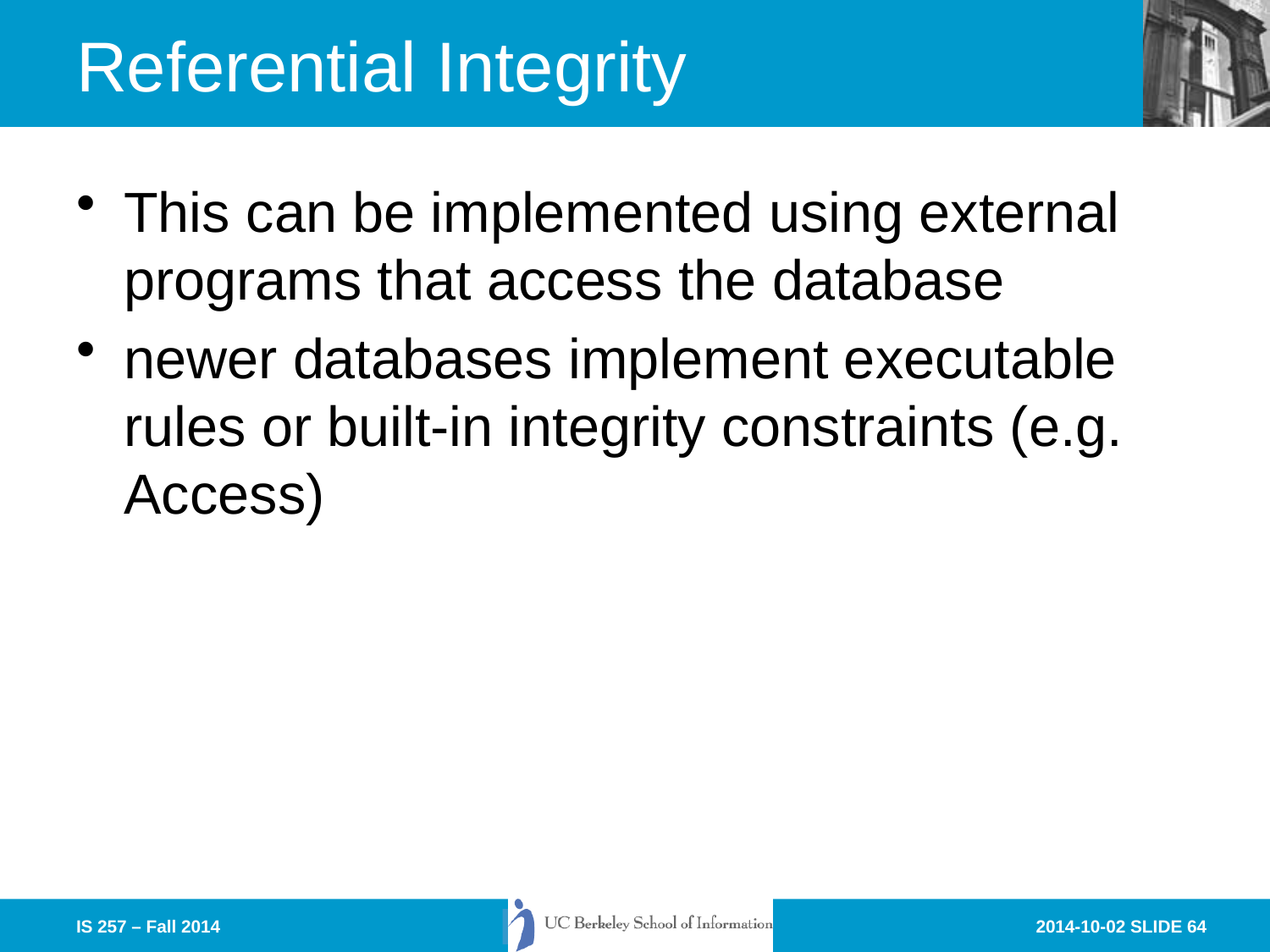

# Referential Integrity
This can be implemented using external programs that access the database
newer databases implement executable rules or built-in integrity constraints (e.g. Access)
IS 257 – Fall 2014